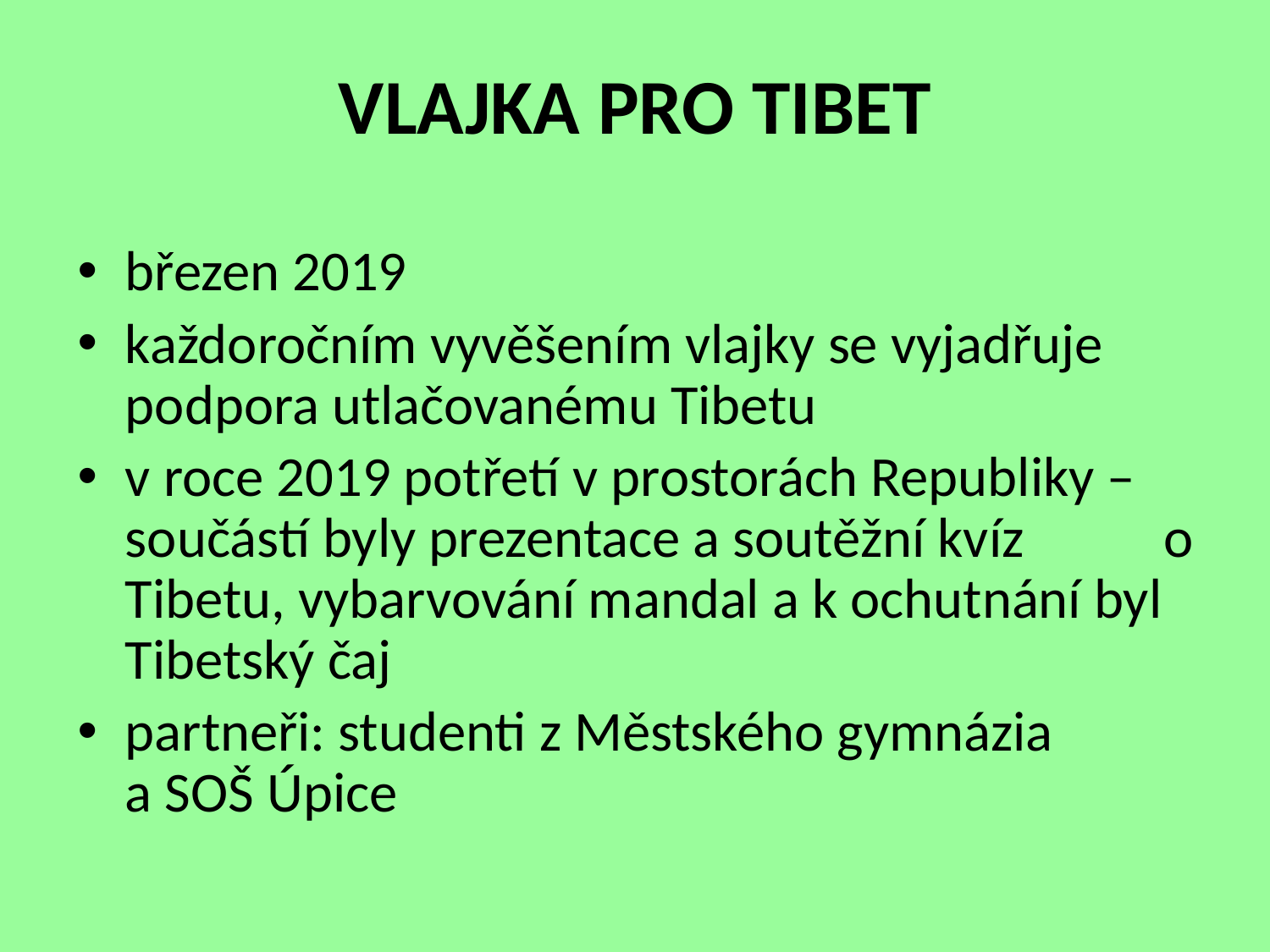

VLAJKA PRO TIBET
březen 2019
každoročním vyvěšením vlajky se vyjadřuje podpora utlačovanému Tibetu
v roce 2019 potřetí v prostorách Republiky – součástí byly prezentace a soutěžní kvíz           o Tibetu, vybarvování mandal a k ochutnání byl Tibetský čaj
partneři: studenti z Městského gymnázia         a SOŠ Úpice